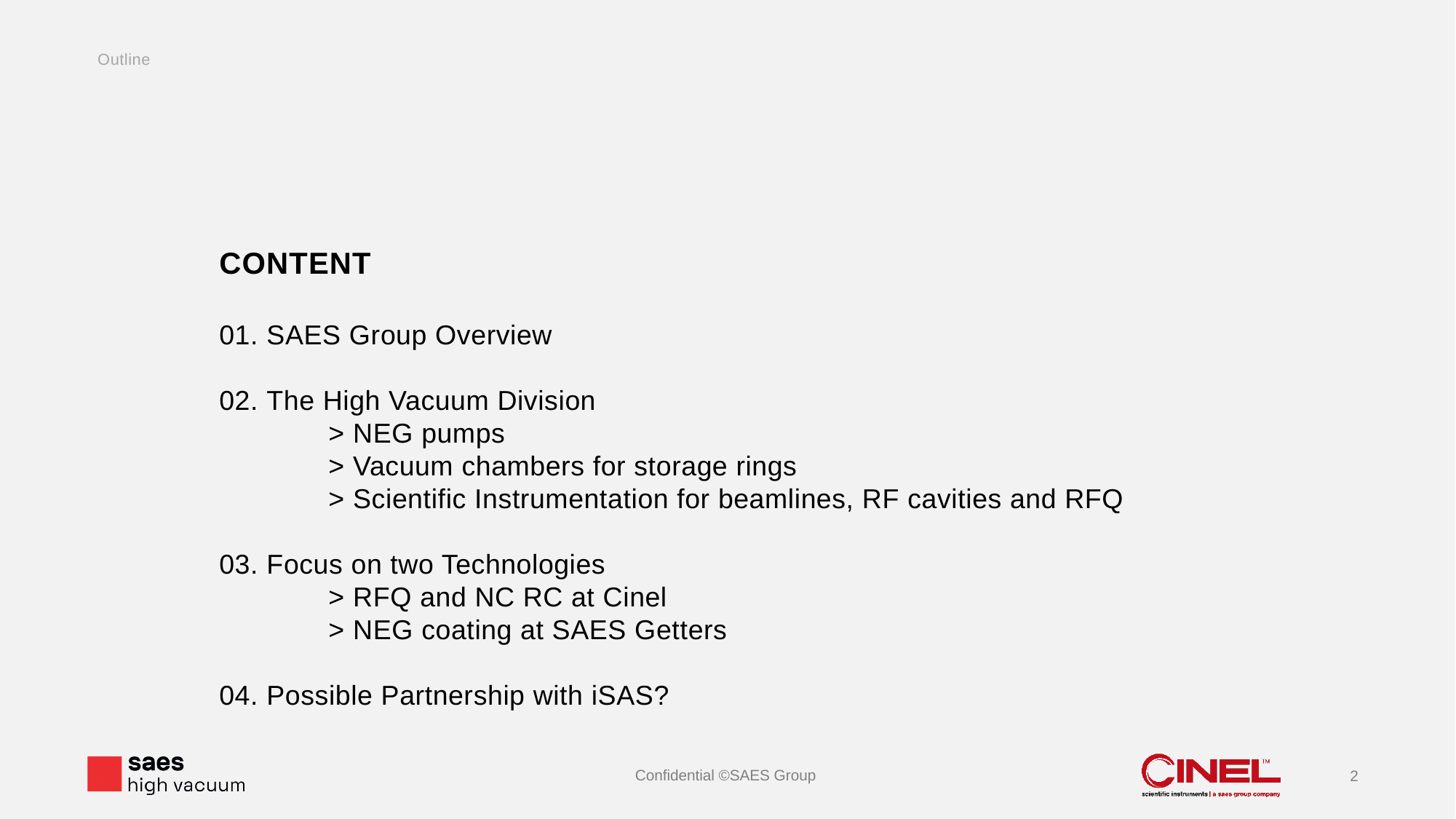

Outline
CONTENT
01. SAES Group Overview

02. The High Vacuum Division
	> NEG pumps
	> Vacuum chambers for storage rings
	> Scientific Instrumentation for beamlines, RF cavities and RFQ

03. Focus on two Technologies
	> RFQ and NC RC at Cinel
	> NEG coating at SAES Getters

04. Possible Partnership with iSAS?
Confidential ©SAES Group